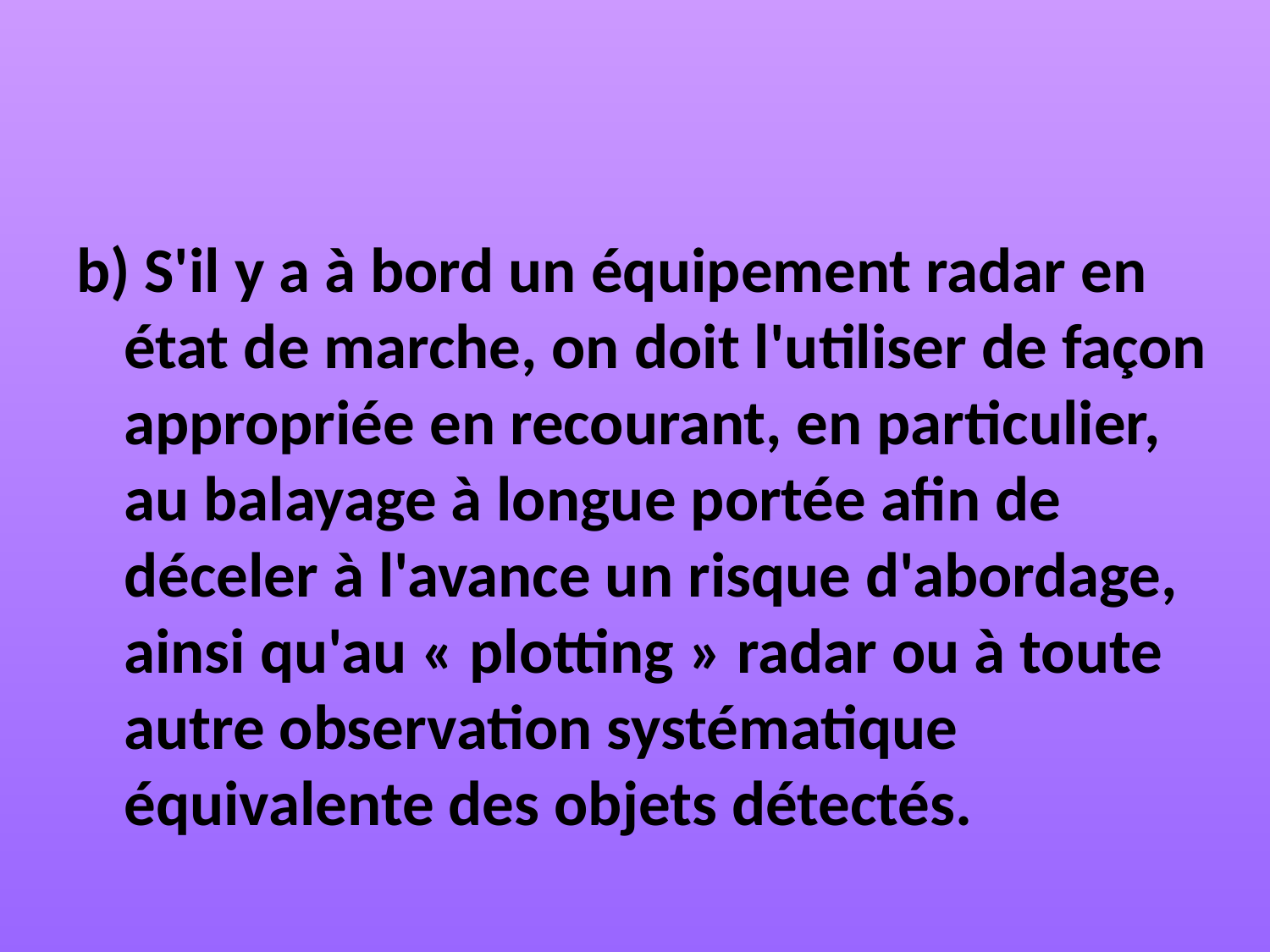

b) S'il y a à bord un équipement radar en état de marche, on doit l'utiliser de façon appropriée en recourant, en particulier, au balayage à longue portée afin de déceler à l'avance un risque d'abordage, ainsi qu'au « plotting » radar ou à toute autre observation systématique équivalente des objets détectés.